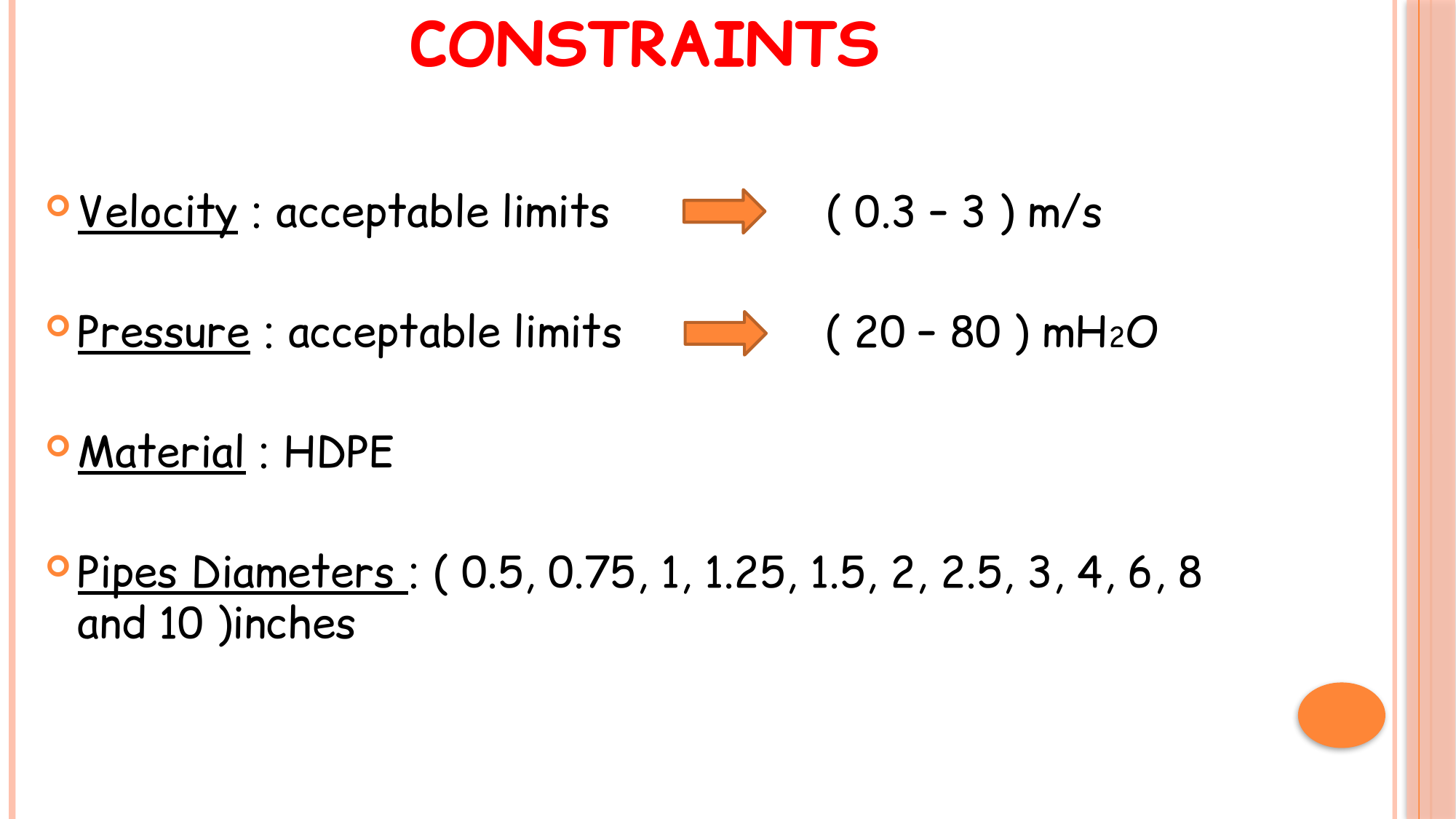

# Constraints

Velocity : acceptable limits                 ( 0.3 – 3 ) m/s

Pressure : acceptable limits                ( 20 – 80 ) mH2O

Material : HDPE

Pipes Diameters : ( 0.5, 0.75, 1, 1.25, 1.5, 2, 2.5, 3, 4, 6, 8 and 10 )inches